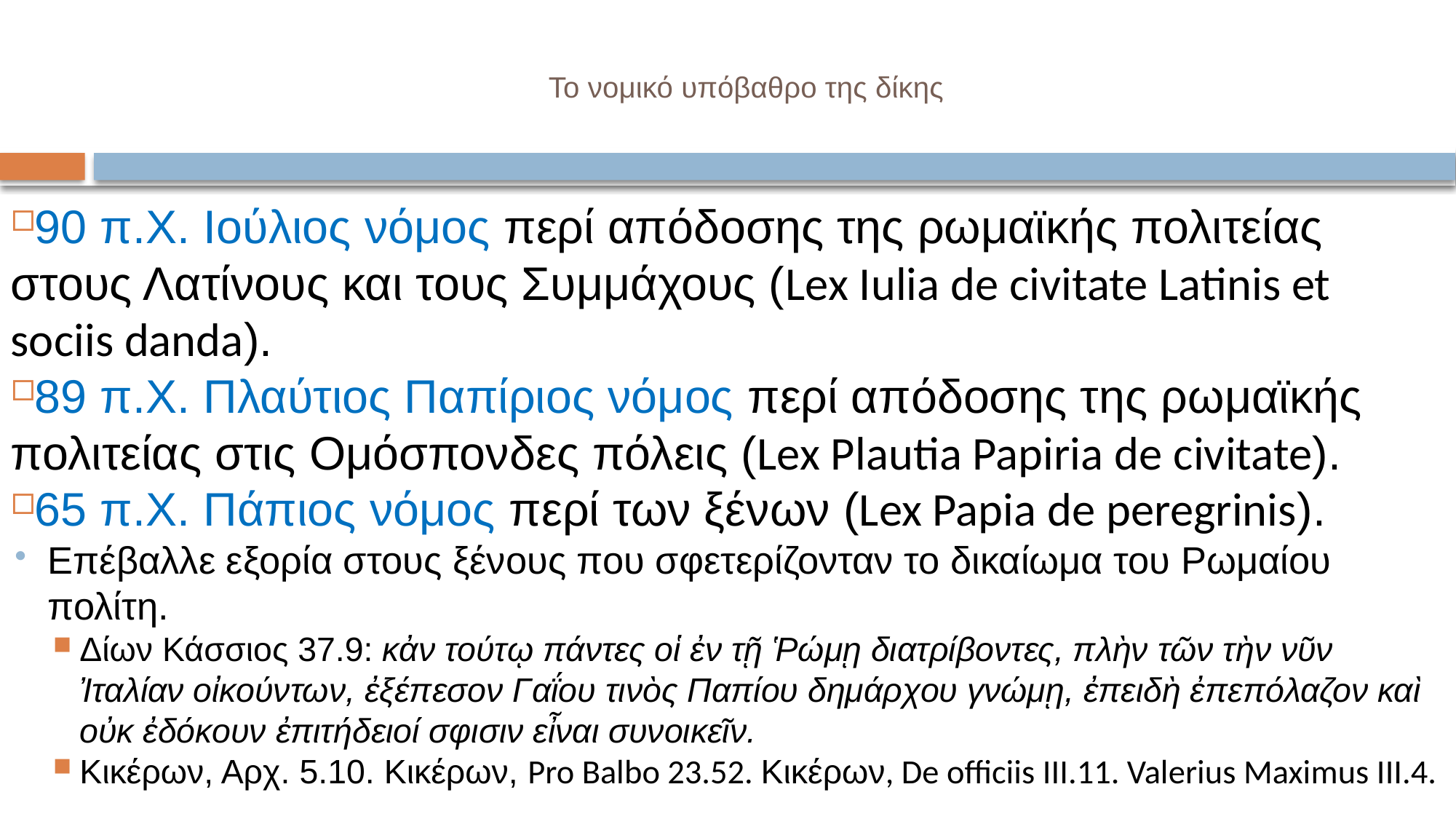

# Το νομικό υπόβαθρο της δίκης
90 π.Χ. Ιούλιος νόμος περί απόδοσης της ρωμαϊκής πολιτείας στους Λατίνους και τους Συμμάχους (Lex Iulia de civitate Latinis et sociis danda).
89 π.Χ. Πλαύτιος Παπίριος νόμος περί απόδοσης της ρωμαϊκής πολιτείας στις Oμόσπονδες πόλεις (Lex Plautia Papiria de civitate).
65 π.Χ. Πάπιος νόμος περί των ξένων (Lex Papia de peregrinis).
Επέβαλλε εξορία στους ξένους που σφετερίζονταν το δικαίωμα του Ρωμαίου πολίτη.
Δίων Κάσσιος 37.9: κἀν τούτῳ πάντες οἱ ἐν τῇ Ῥώμῃ διατρίβοντες, πλὴν τῶν τὴν νῦν Ἰταλίαν οἰκούντων, ἐξέπεσον Γαΐου τινὸς Παπίου δημάρχου γνώμῃ, ἐπειδὴ ἐπεπόλαζον καὶ οὐκ ἐδόκουν ἐπιτήδειοί σφισιν εἶναι συνοικεῖν.
Κικέρων, Αρχ. 5.10. Κικέρων, Pro Balbo 23.52. Κικέρων, De officiis III.11. Valerius Maximus III.4.